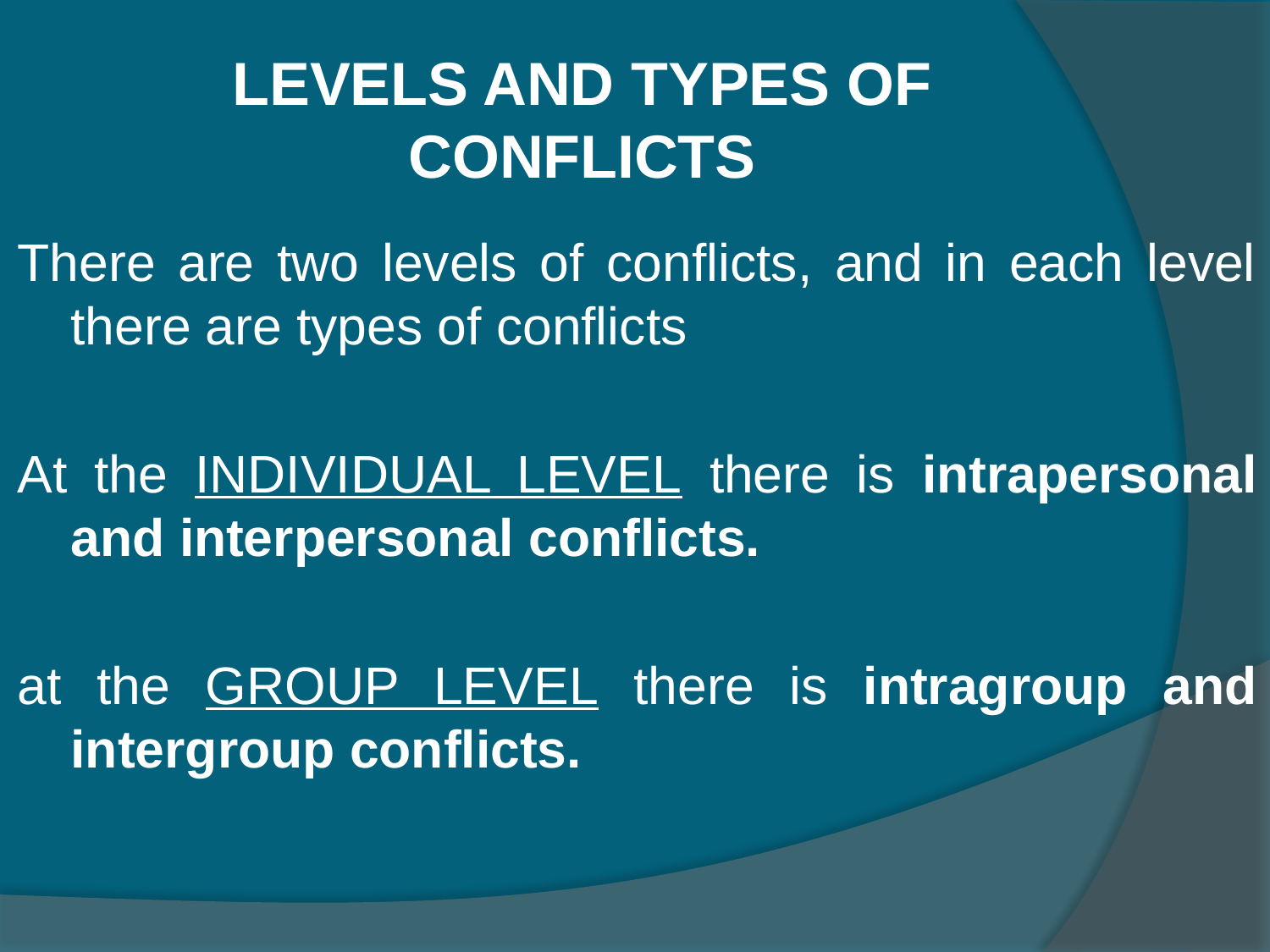

# LEVELS AND TYPES OF CONFLICTS
There are two levels of conflicts, and in each level there are types of conflicts

At the INDIVIDUAL LEVEL there is intrapersonal and interpersonal conflicts.

at the GROUP LEVEL there is intragroup and intergroup conflicts.